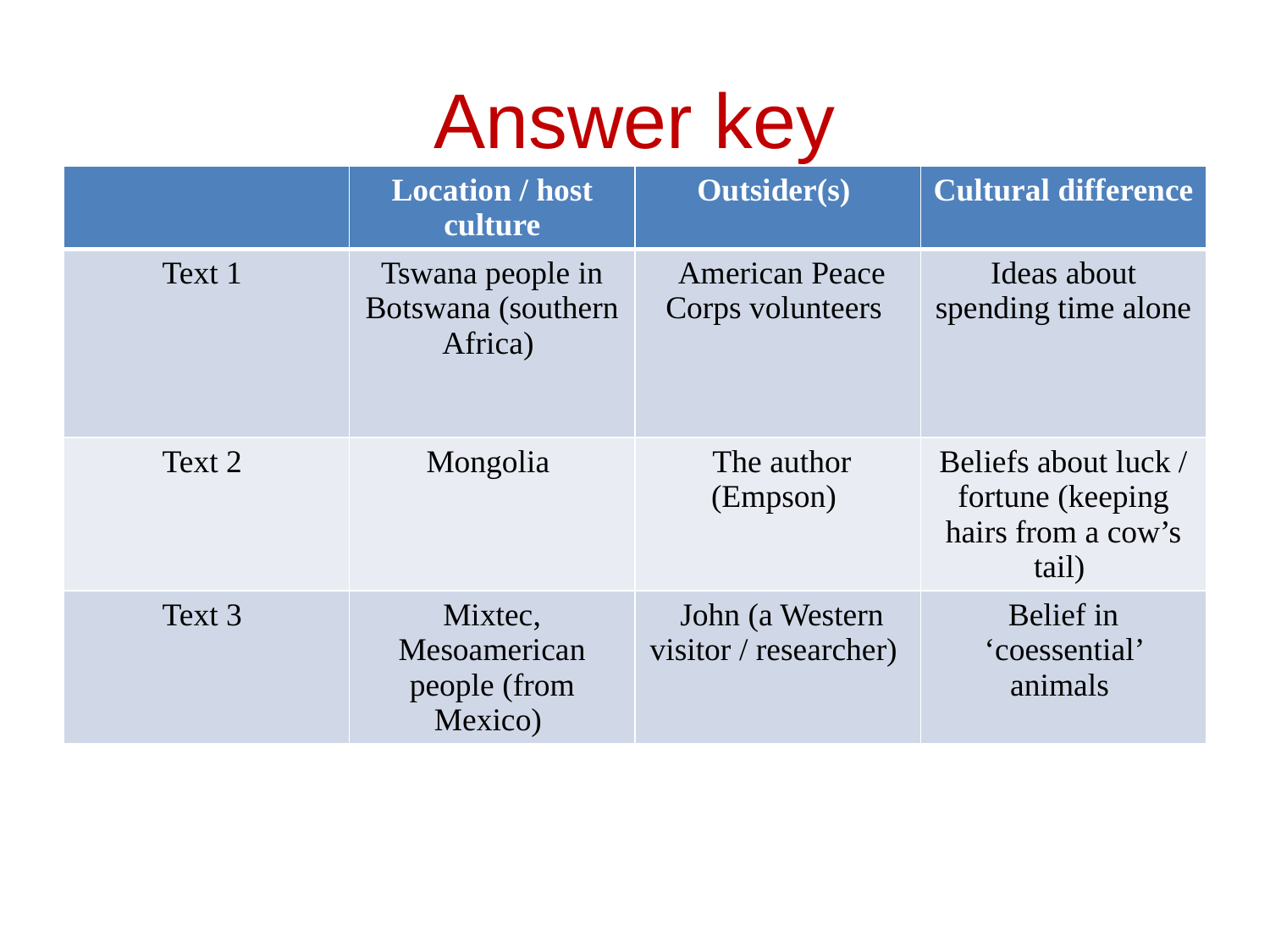

# Answer key
|  | Location / host culture | Outsider(s) | Cultural difference |
| --- | --- | --- | --- |
| Text 1 | Tswana people in Botswana (southern Africa) | American Peace Corps volunteers | Ideas about spending time alone |
| Text 2 | Mongolia | The author (Empson) | Beliefs about luck / fortune (keeping hairs from a cow’s tail) |
| Text 3 | Mixtec, Mesoamerican people (from Mexico) | John (a Western visitor / researcher) | Belief in ‘coessential’ animals |